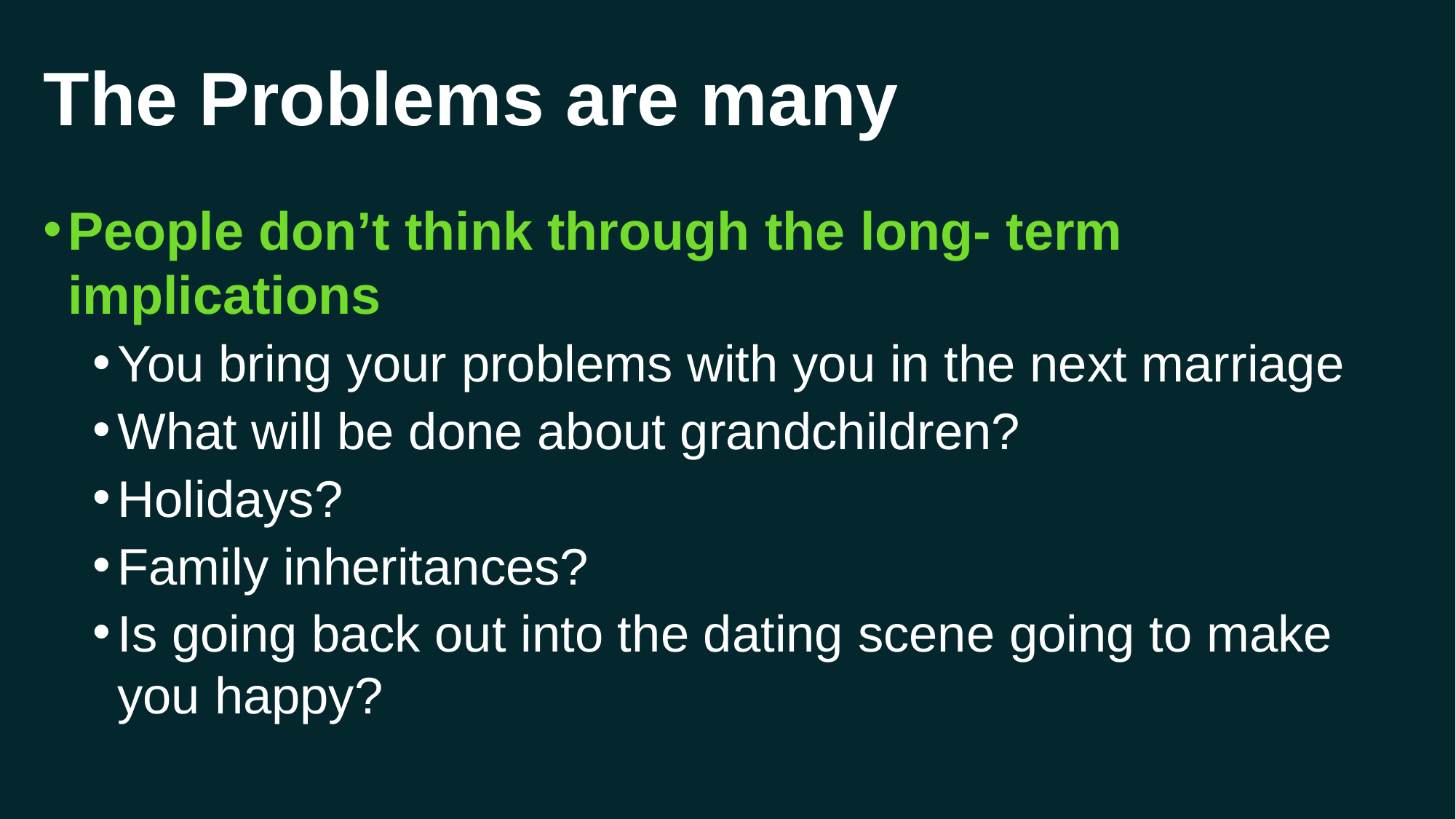

# The Problems are many
People don’t think through the long- term implications
You bring your problems with you in the next marriage
What will be done about grandchildren?
Holidays?
Family inheritances?
Is going back out into the dating scene going to make you happy?